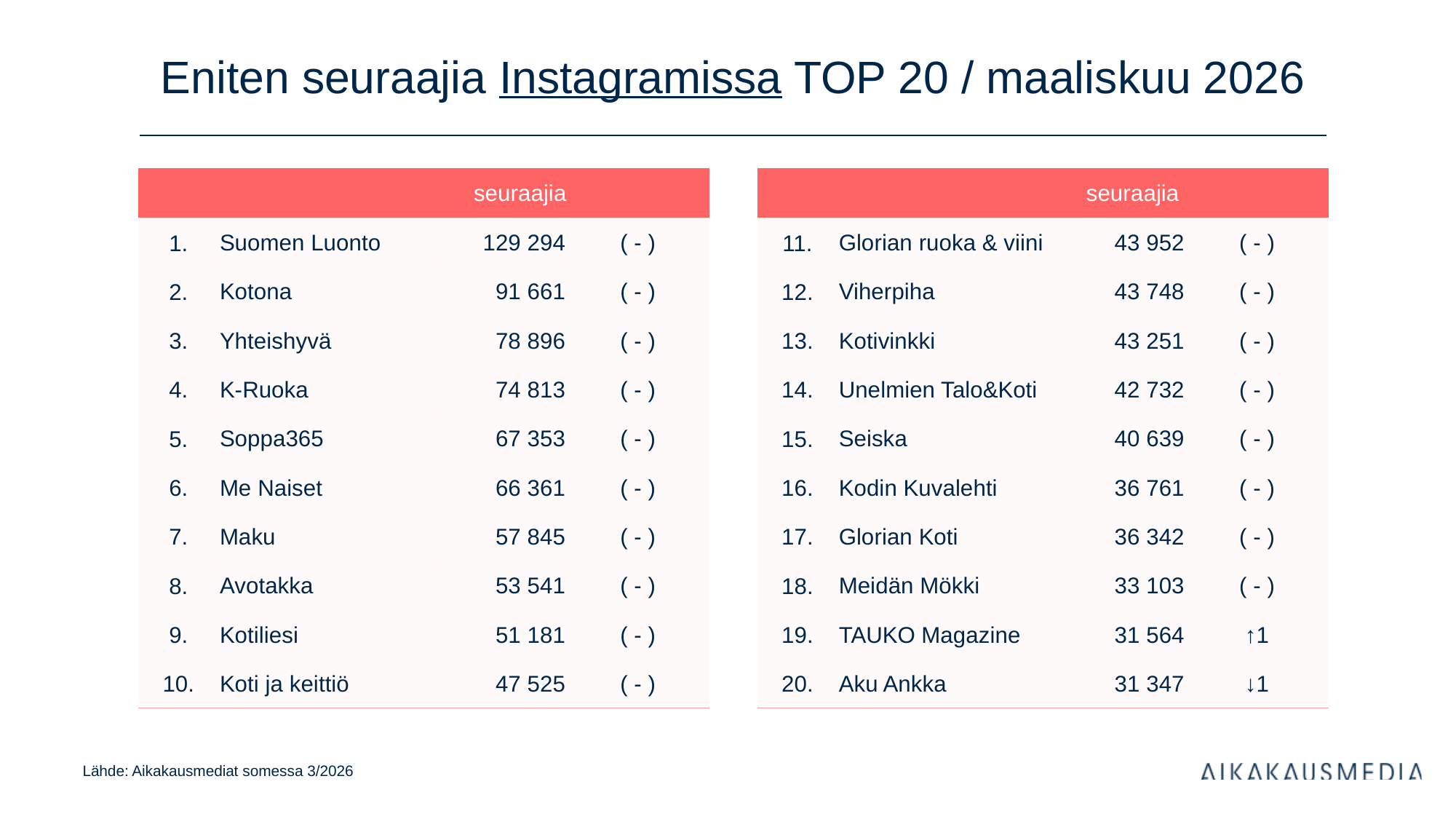

# Eniten seuraajia Instagramissa TOP 20 / maaliskuu 2026
|  |  | seuraajia |  |
| --- | --- | --- | --- |
| 1. | Suomen Luonto | 129 294 | ( - ) |
| 2. | Kotona | 91 661 | ( - ) |
| 3. | Yhteishyvä | 78 896 | ( - ) |
| 4. | K-Ruoka | 74 813 | ( - ) |
| 5. | Soppa365 | 67 353 | ( - ) |
| 6. | Me Naiset | 66 361 | ( - ) |
| 7. | Maku | 57 845 | ( - ) |
| 8. | Avotakka | 53 541 | ( - ) |
| 9. | Kotiliesi | 51 181 | ( - ) |
| 10. | Koti ja keittiö | 47 525 | ( - ) |
|  |  | seuraajia |  |
| --- | --- | --- | --- |
| 11. | Glorian ruoka & viini | 43 952 | ( - ) |
| 12. | Viherpiha | 43 748 | ( - ) |
| 13. | Kotivinkki | 43 251 | ( - ) |
| 14. | Unelmien Talo&Koti | 42 732 | ( - ) |
| 15. | Seiska | 40 639 | ( - ) |
| 16. | Kodin Kuvalehti | 36 761 | ( - ) |
| 17. | Glorian Koti | 36 342 | ( - ) |
| 18. | Meidän Mökki | 33 103 | ( - ) |
| 19. | TAUKO Magazine | 31 564 | ↑1 |
| 20. | Aku Ankka | 31 347 | ↓1 |